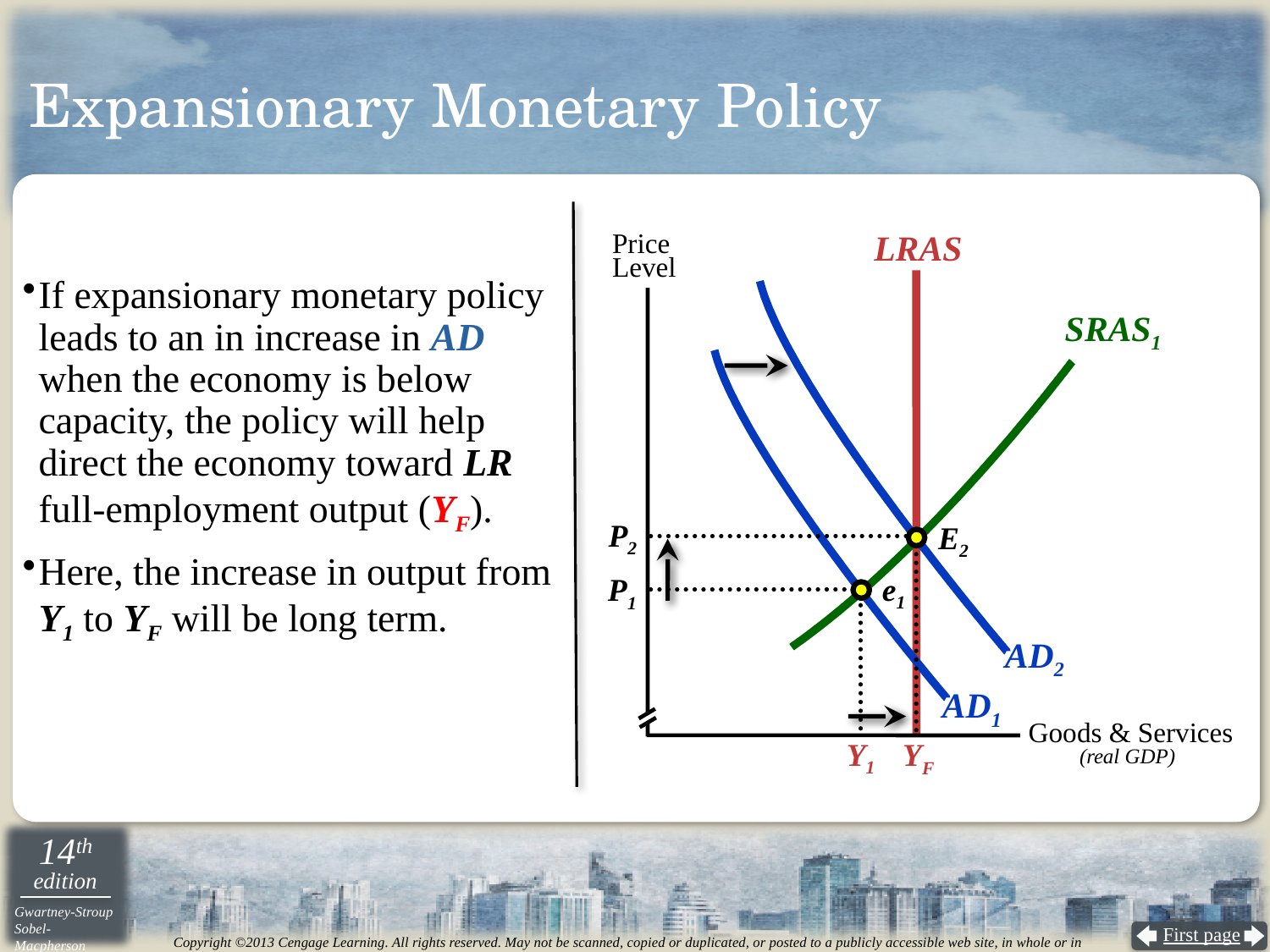

# Expansionary Monetary Policy

LRAS
Price
Level
If expansionary monetary policy leads to an in increase in AD when the economy is below capacity, the policy will help direct the economy toward LR full-employment output (YF).
Here, the increase in output from Y1 to YF will be long term.

AD2

SRAS1

P2
E2

e1
P1

AD1

 Goods & Services
(real GDP)
Y1
YF